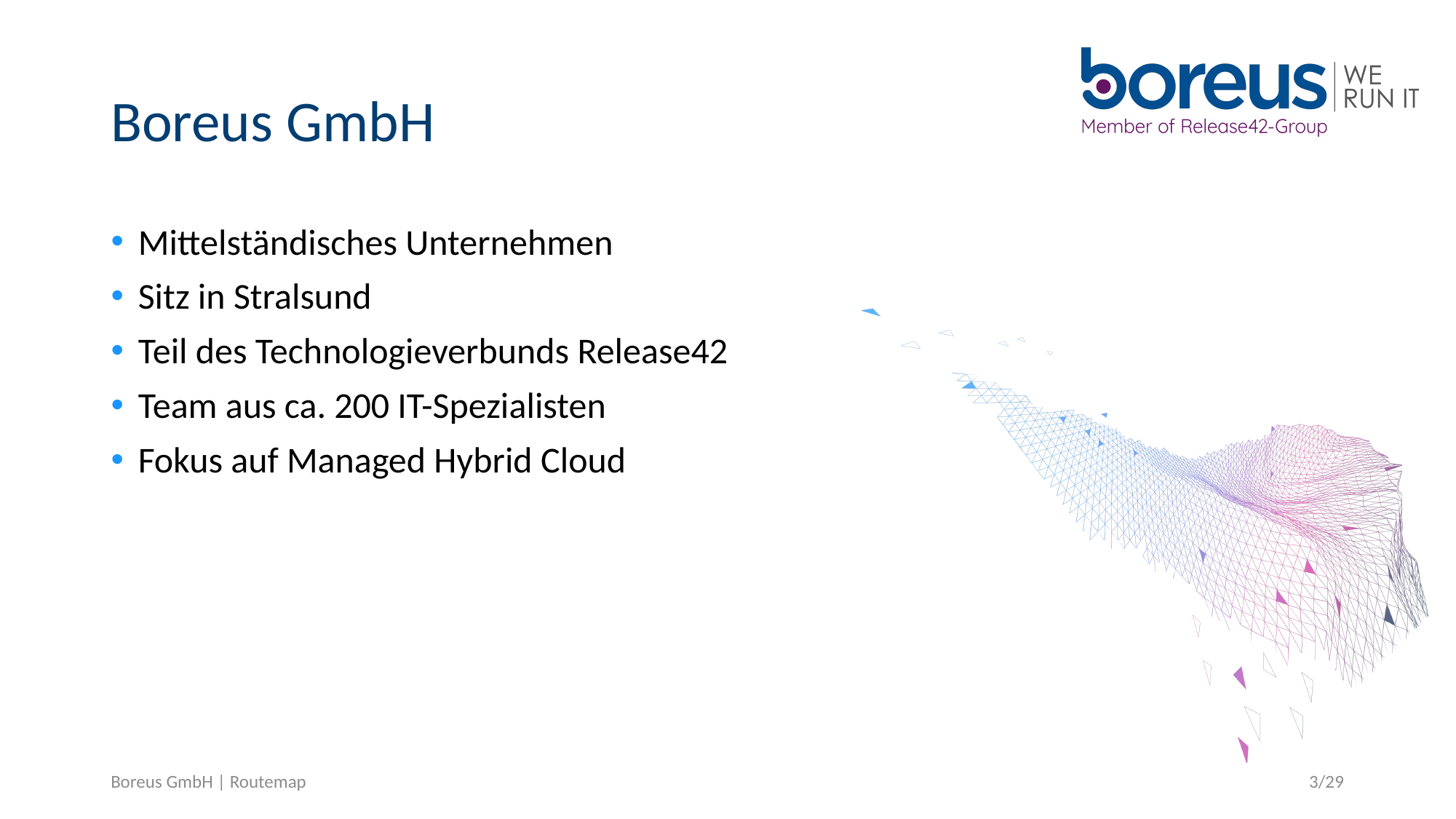

Boreus GmbH
Mittelständisches Unternehmen
Sitz in Stralsund
Teil des Technologieverbunds Release42
Team aus ca. 200 IT-Spezialisten
Fokus auf Managed Hybrid Cloud
Boreus GmbH | Routemap
3/29